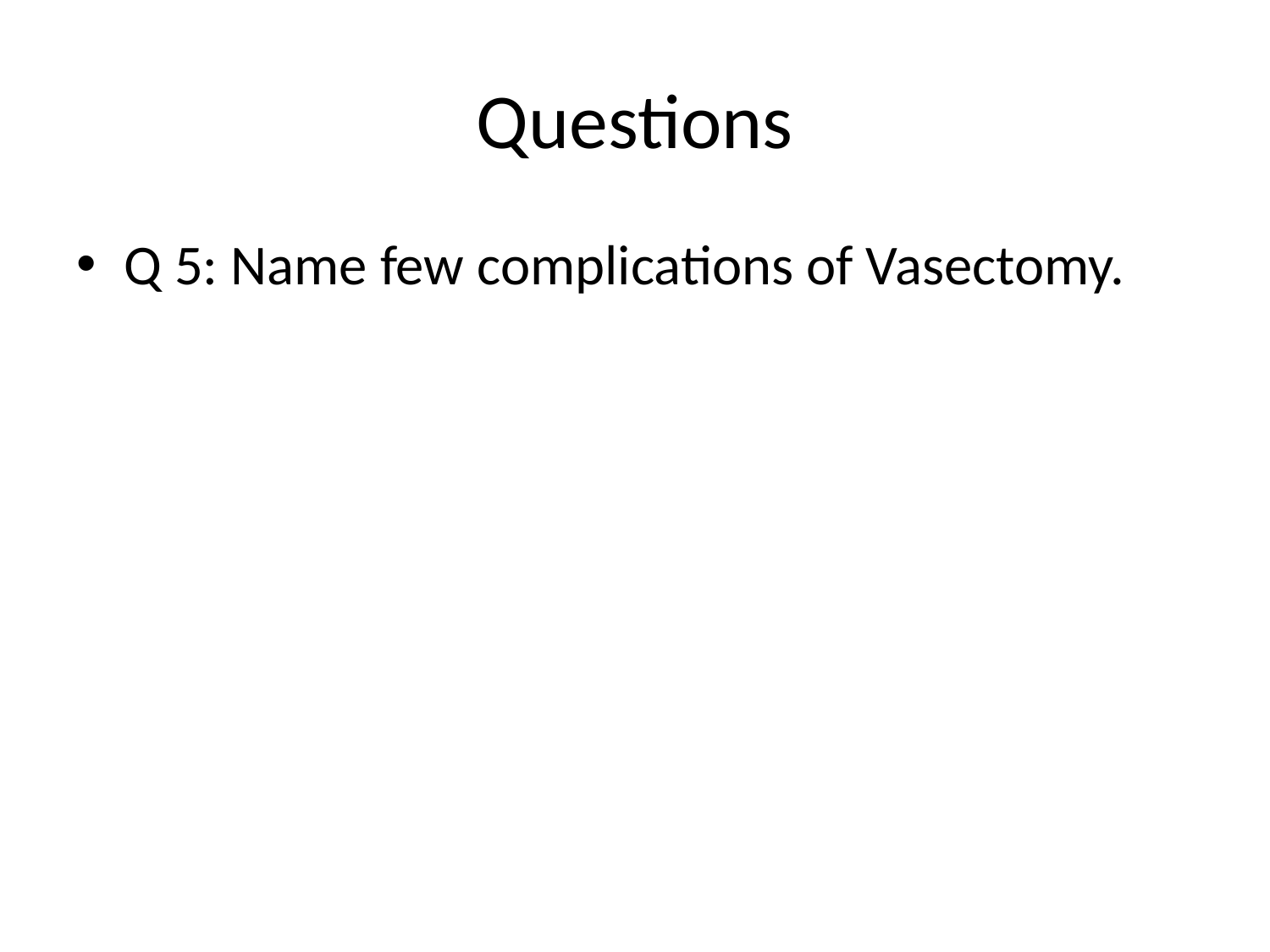

# Questions
Q 5: Name few complications of Vasectomy.